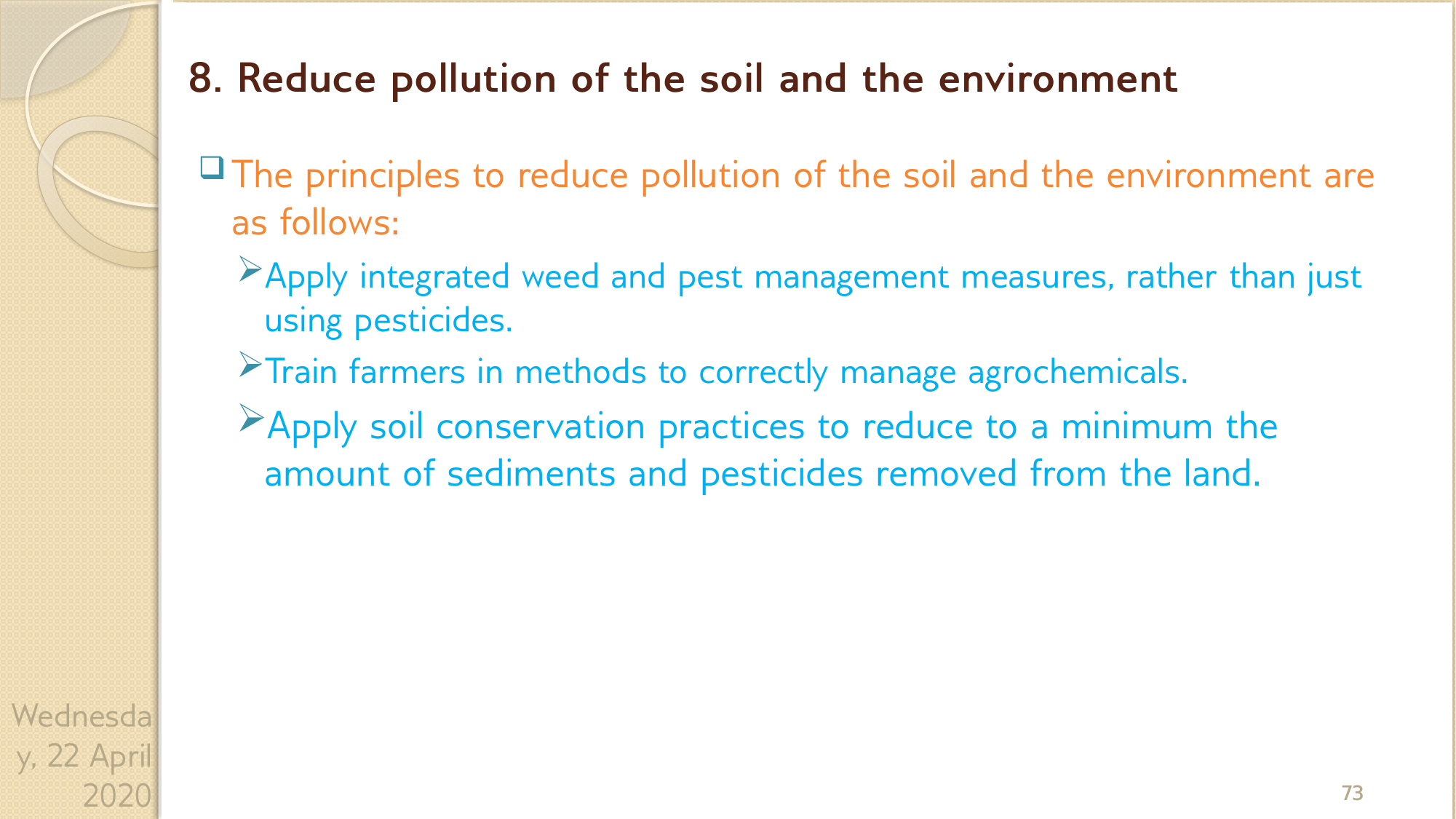

# 8. Reduce pollution of the soil and the environment
The principles to reduce pollution of the soil and the environment are as follows:
Apply integrated weed and pest management measures, rather than just using pesticides.
Train farmers in methods to correctly manage agrochemicals.
Apply soil conservation practices to reduce to a minimum the amount of sediments and pesticides removed from the land.

73
Wednesday, 22 April 2020